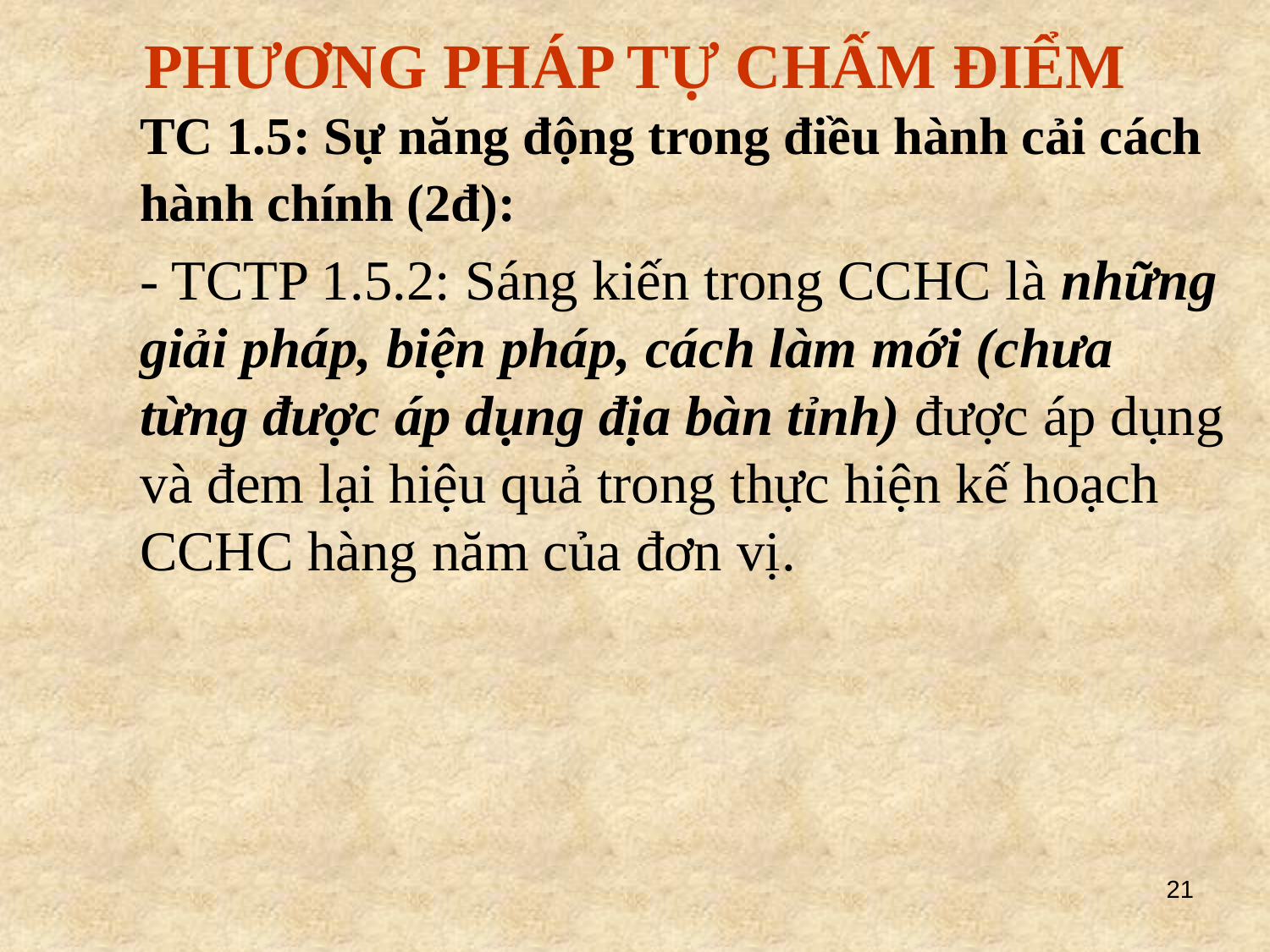

PHƯƠNG PHÁP TỰ CHẤM ĐIỂM
	TC 1.5: Sự năng động trong điều hành cải cách hành chính (2đ):
	- TCTP 1.5.2: Sáng kiến trong CCHC là những giải pháp, biện pháp, cách làm mới (chưa từng được áp dụng địa bàn tỉnh) được áp dụng và đem lại hiệu quả trong thực hiện kế hoạch CCHC hàng năm của đơn vị.

21